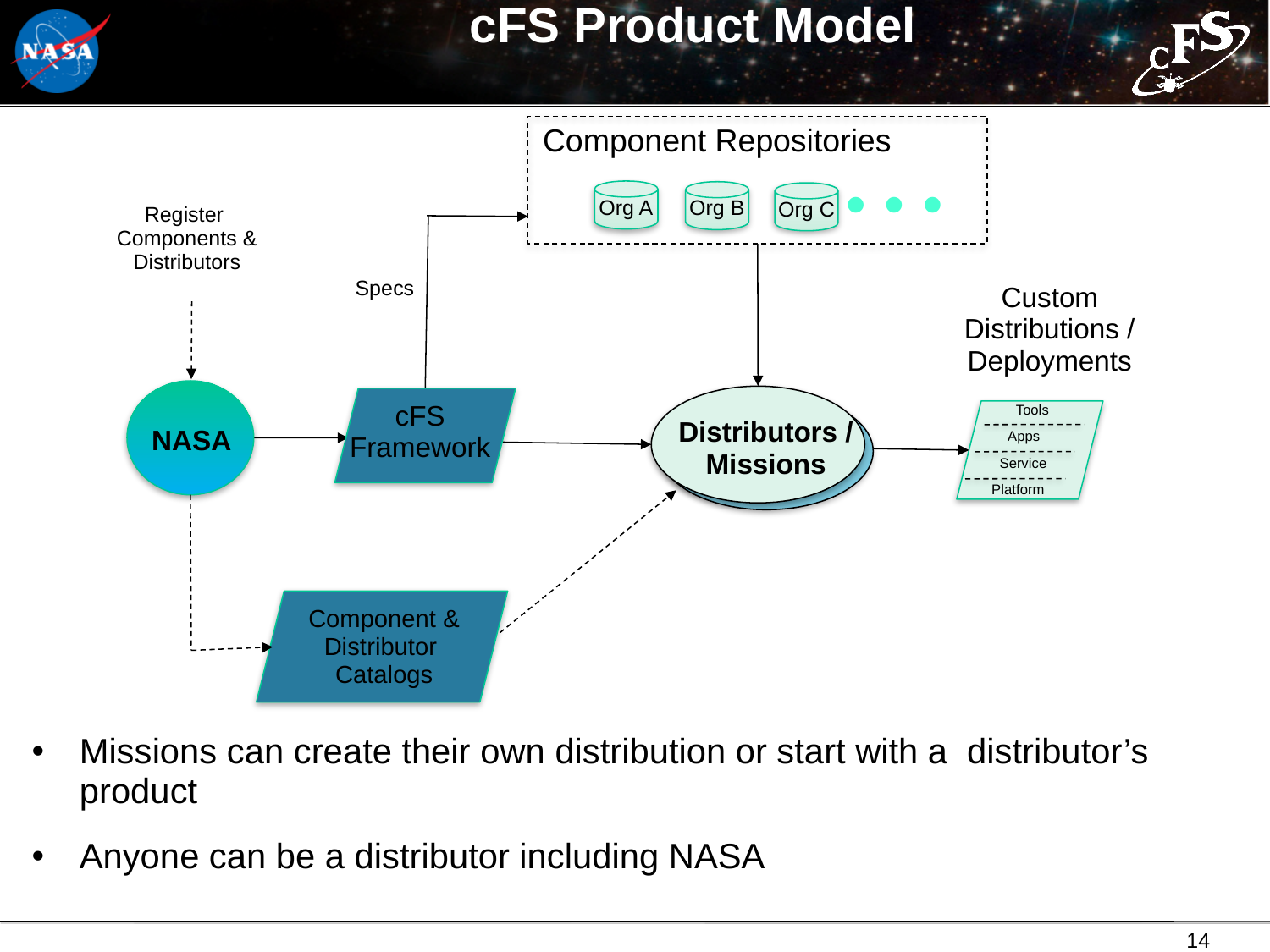

# cFS Product Model

Component Repositories

Org A

Org B

Org C
Register
Components &
Distributors
Specs
Custom
Distributions /
Deployments

NASA

Distributors /
Missions

cFS
Framework

      Tools
    Apps
  Service
Platform

Component &
Distributor
Catalogs
Missions can create their own distribution or start with a  distributor’s product
Anyone can be a distributor including NASA